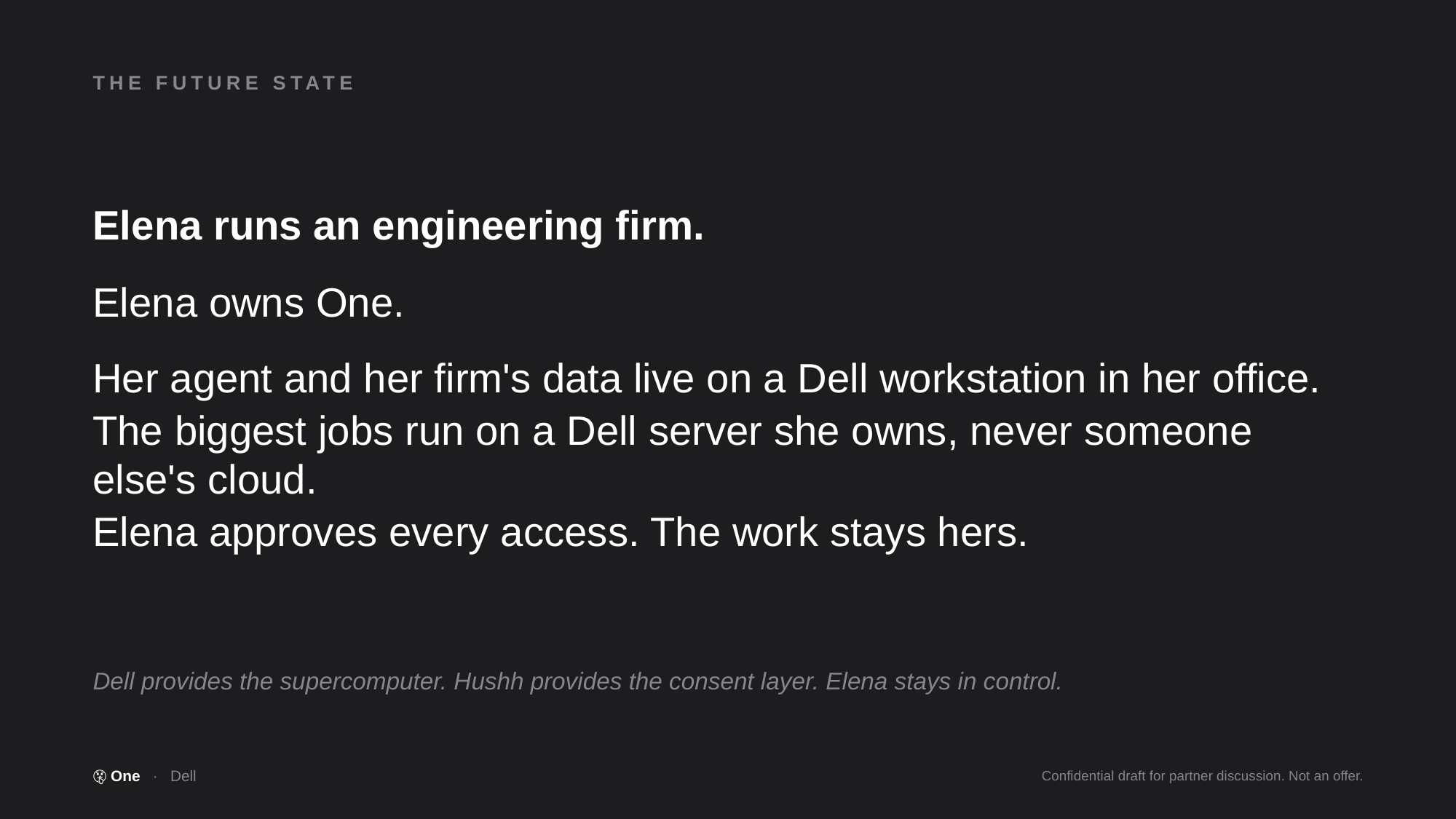

THE FUTURE STATE
Elena runs an engineering firm.
Elena owns One.
Her agent and her firm's data live on a Dell workstation in her office.
The biggest jobs run on a Dell server she owns, never someone else's cloud.
Elena approves every access. The work stays hers.
Dell provides the supercomputer. Hushh provides the consent layer. Elena stays in control.
🤫 One   ·   Dell
Confidential draft for partner discussion. Not an offer.